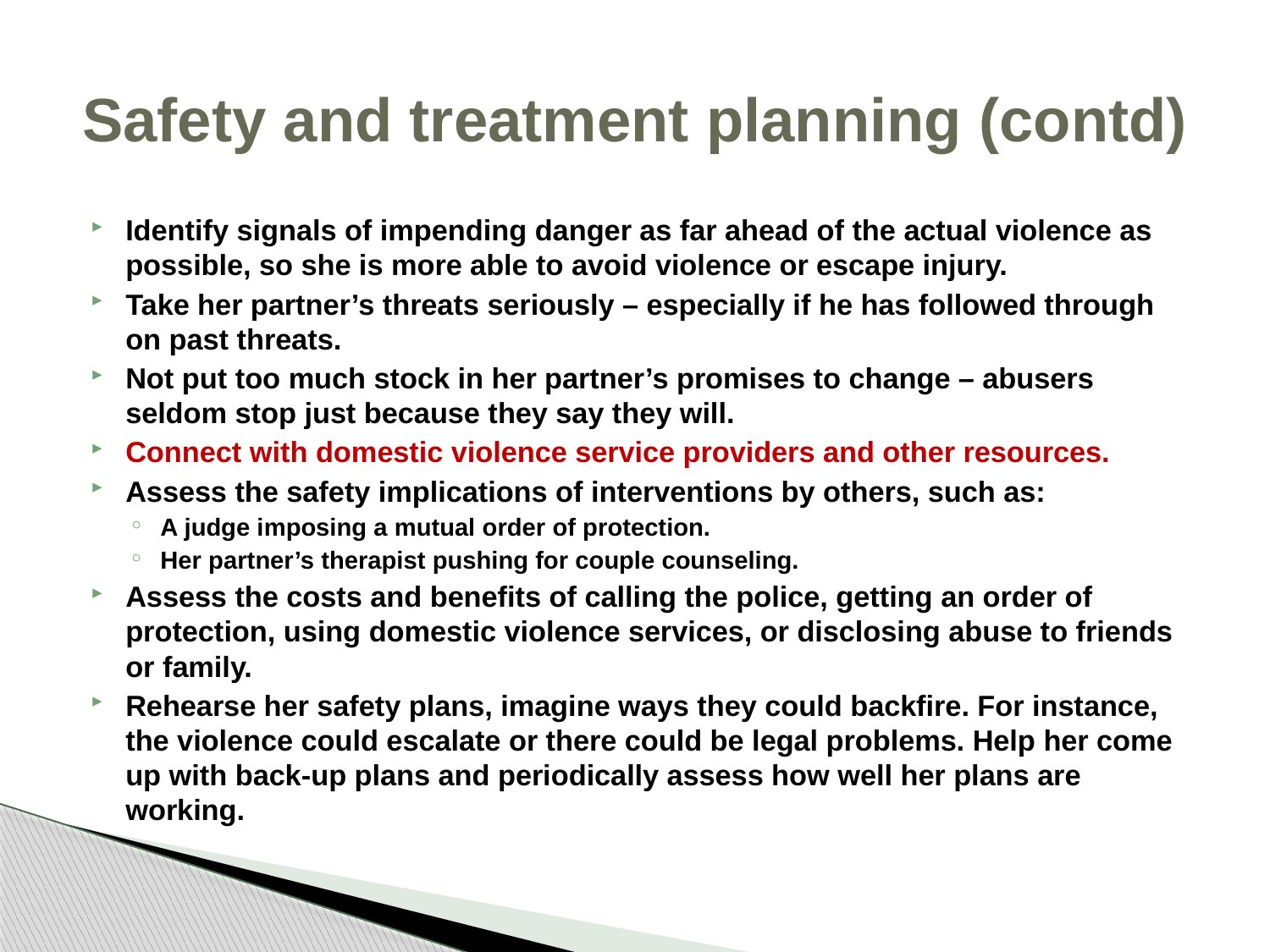

# Safety and treatment planning (contd)
Identify signals of impending danger as far ahead of the actual violence as possible, so she is more able to avoid violence or escape injury.
Take her partner’s threats seriously – especially if he has followed through on past threats.
Not put too much stock in her partner’s promises to change – abusers seldom stop just because they say they will.
Connect with domestic violence service providers and other resources.
Assess the safety implications of interventions by others, such as:
A judge imposing a mutual order of protection.
Her partner’s therapist pushing for couple counseling.
Assess the costs and benefits of calling the police, getting an order of protection, using domestic violence services, or disclosing abuse to friends or family.
Rehearse her safety plans, imagine ways they could backfire. For instance, the violence could escalate or there could be legal problems. Help her come up with back-up plans and periodically assess how well her plans are working.